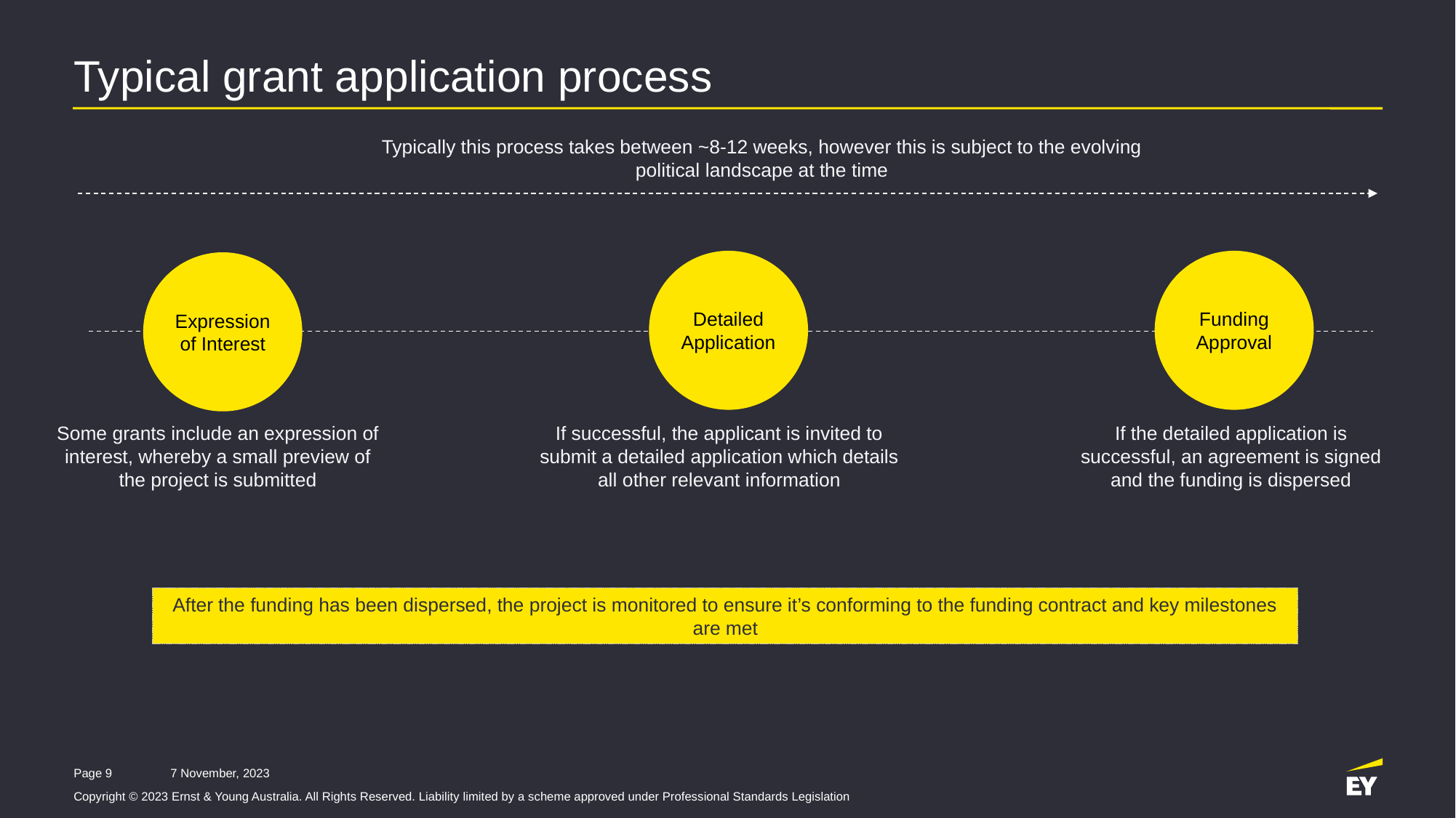

# Typical grant application process

Typically this process takes between ~8-12 weeks, however this is subject to the evolving political landscape at the time
Funding Approval
Detailed Application
Expression of Interest
Some grants include an expression of interest, whereby a small preview of the project is submitted
If successful, the applicant is invited to submit a detailed application which details all other relevant information
If the detailed application is successful, an agreement is signed and the funding is dispersed
After the funding has been dispersed, the project is monitored to ensure it’s conforming to the funding contract and key milestones are met
Page 9
7 November, 2023